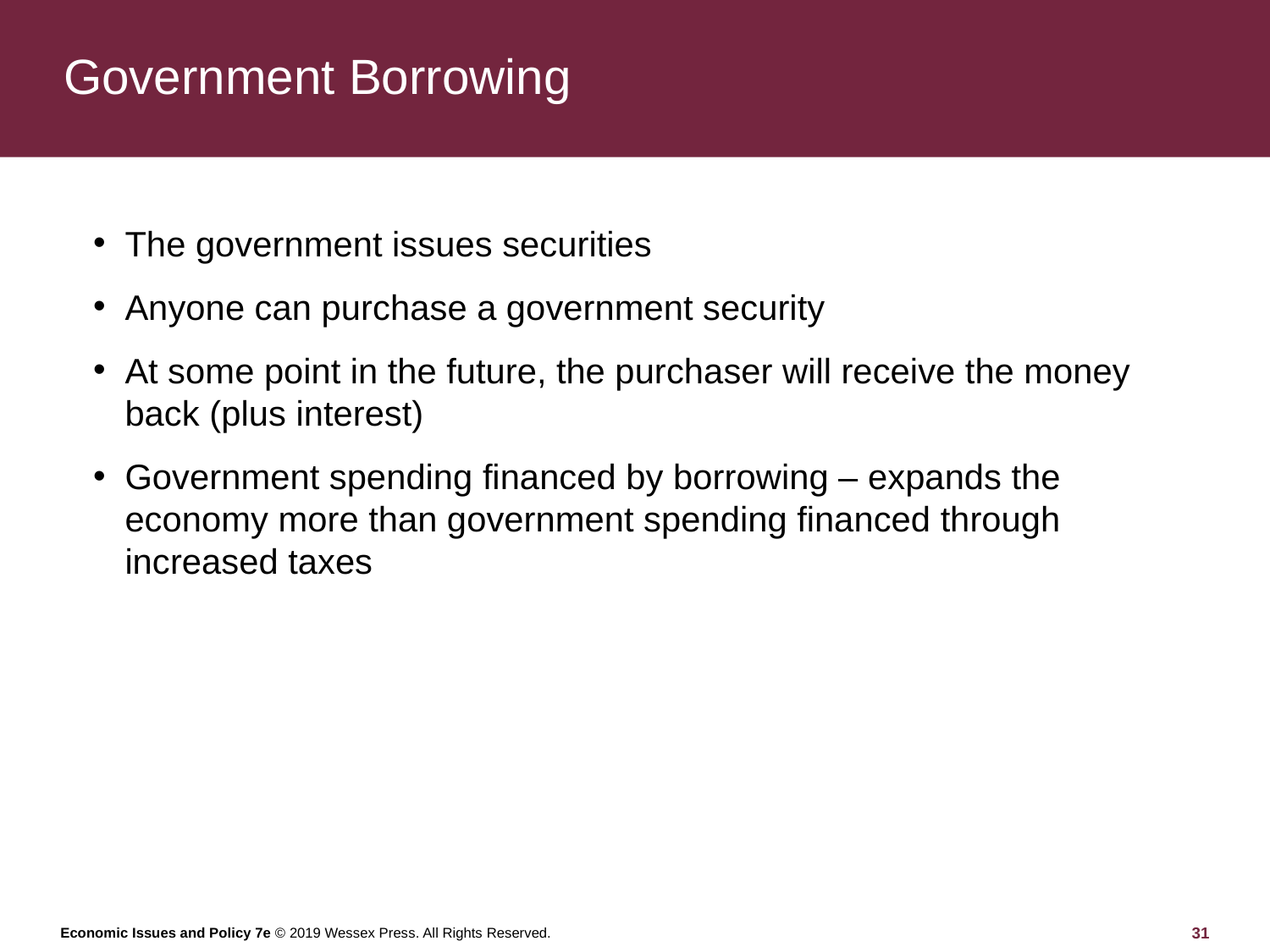

# Government Borrowing
The government issues securities
Anyone can purchase a government security
At some point in the future, the purchaser will receive the money back (plus interest)
Government spending financed by borrowing – expands the economy more than government spending financed through increased taxes